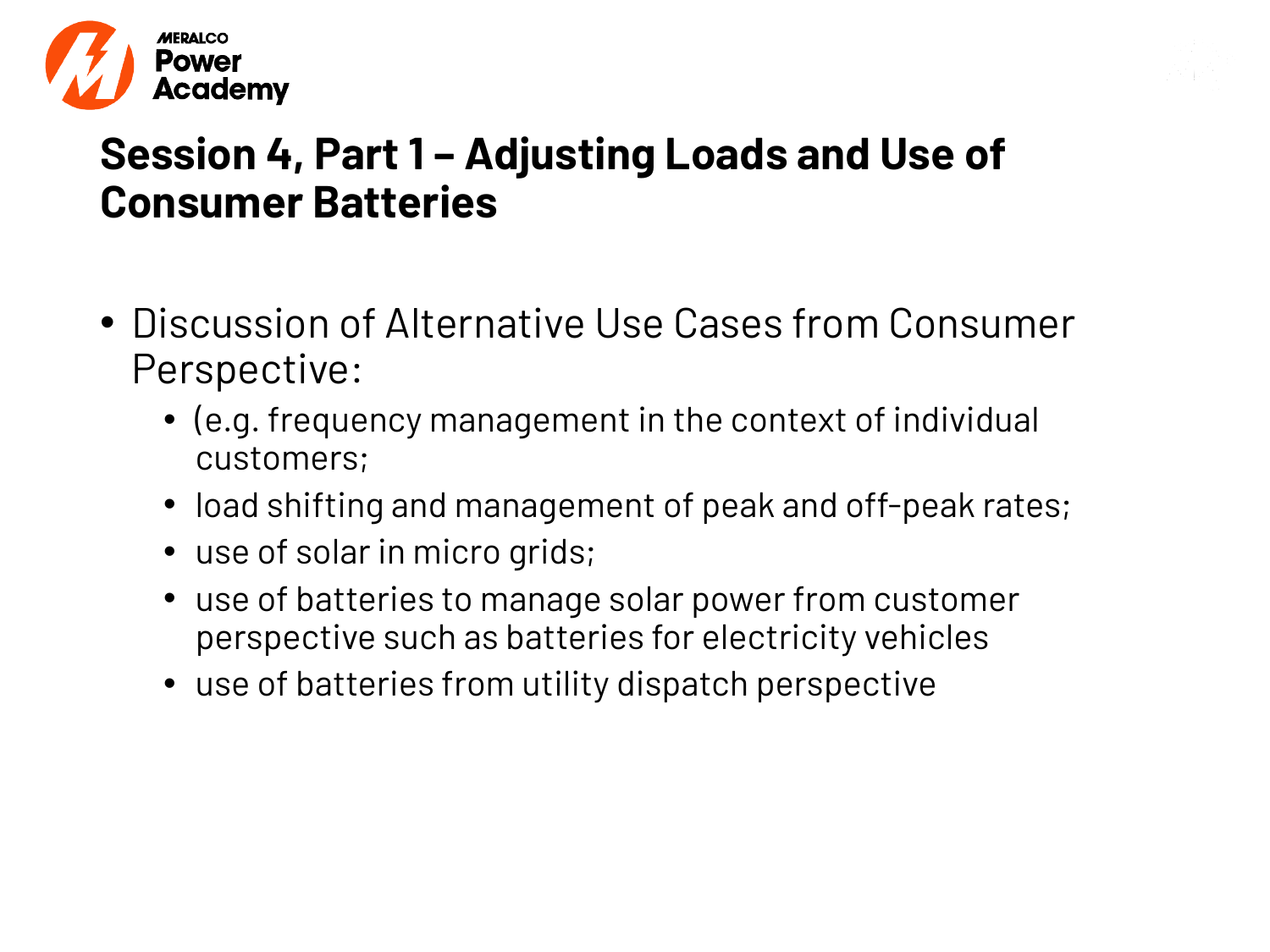

# Session 4, Part 1 – Adjusting Loads and Use of Consumer Batteries
Discussion of Alternative Use Cases from Consumer Perspective:
(e.g. frequency management in the context of individual customers;
load shifting and management of peak and off-peak rates;
use of solar in micro grids;
use of batteries to manage solar power from customer perspective such as batteries for electricity vehicles
use of batteries from utility dispatch perspective